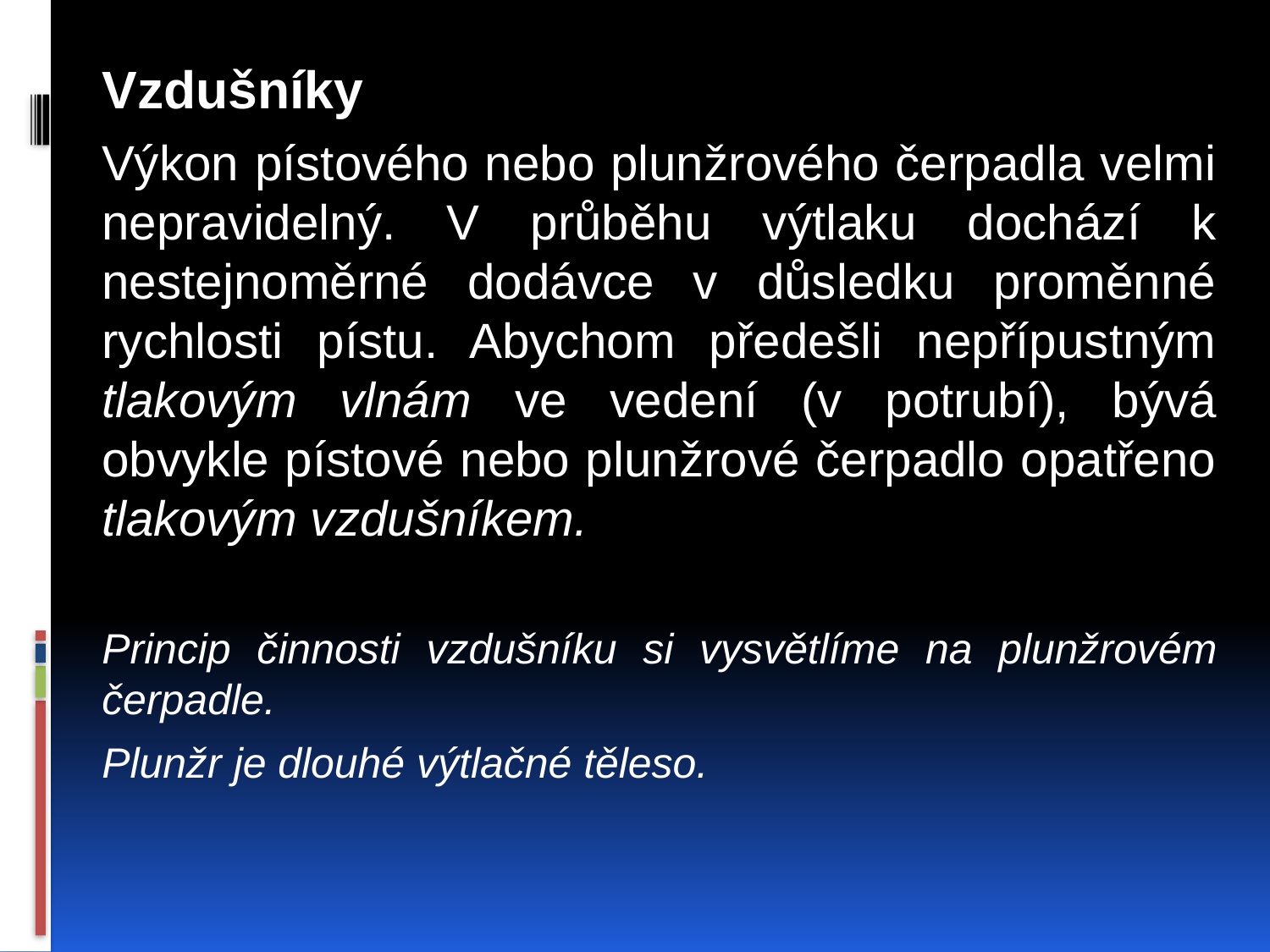

Vzdušníky
Výkon pístového nebo plunžrového čerpadla velmi nepravidelný. V průběhu výtlaku dochází k nestejnoměrné dodávce v důsledku proměnné rychlosti pístu. Abychom předešli nepřípustným tlakovým vlnám ve vedení (v potrubí), bývá obvykle pístové nebo plunžrové čerpadlo opatřeno tlakovým vzdušníkem.

Princip činnosti vzdušníku si vysvětlíme na plunžrovém čerpadle.
Plunžr je dlouhé výtlačné těleso.